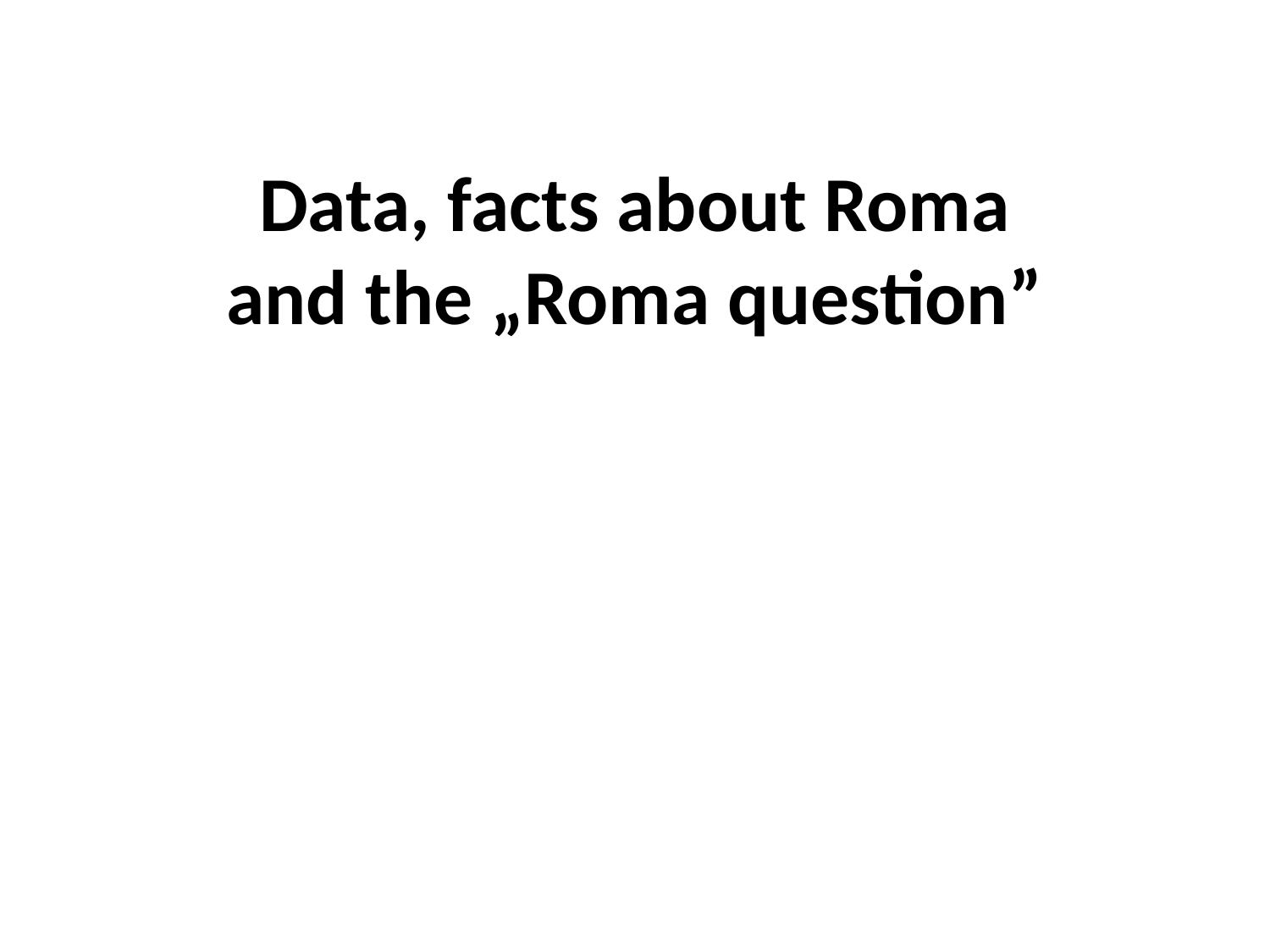

# Data, facts about Roma and the „Roma question”